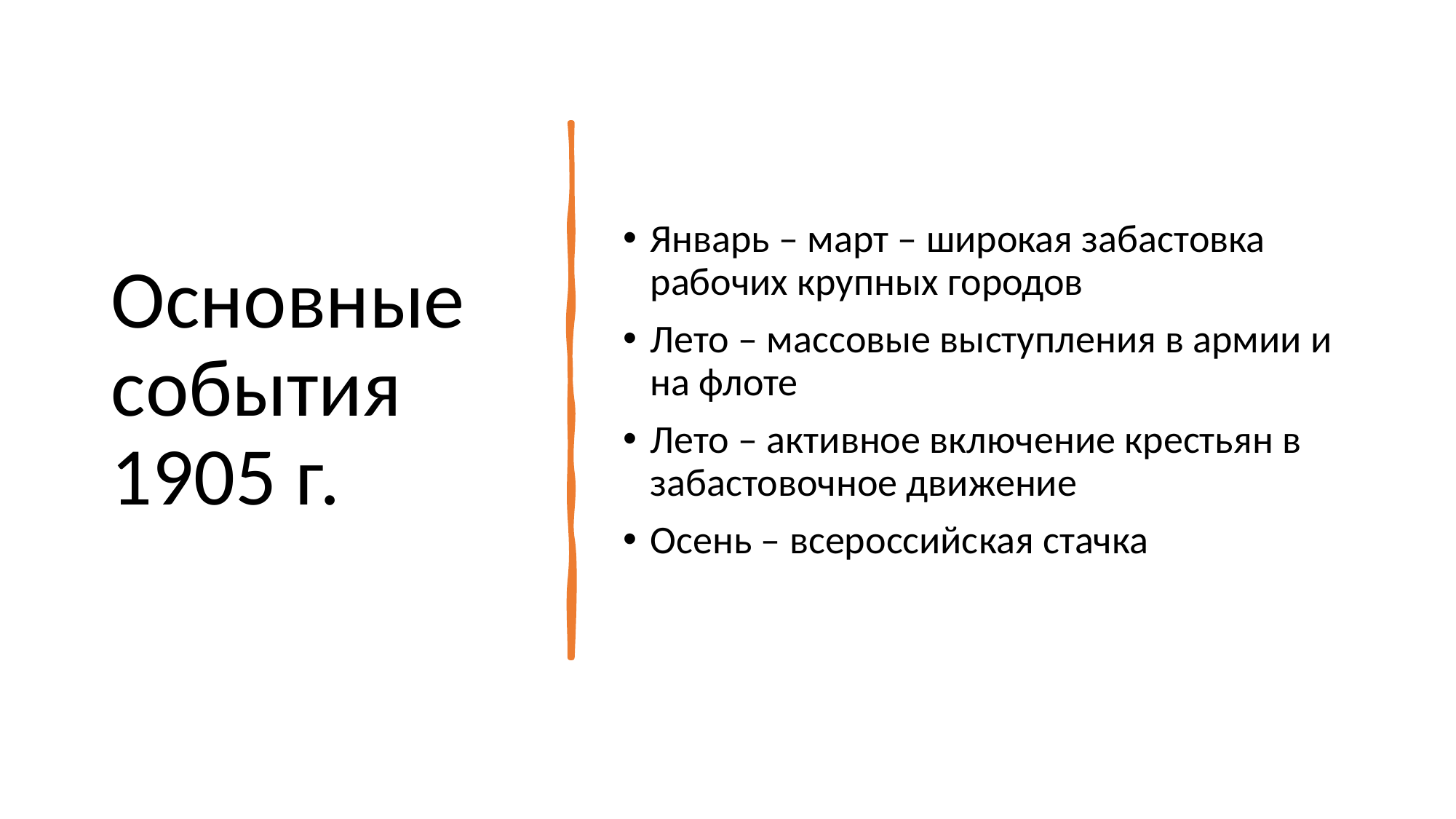

# Основные события 1905 г.
Январь – март – широкая забастовка рабочих крупных городов
Лето – массовые выступления в армии и на флоте
Лето – активное включение крестьян в забастовочное движение
Осень – всероссийская стачка